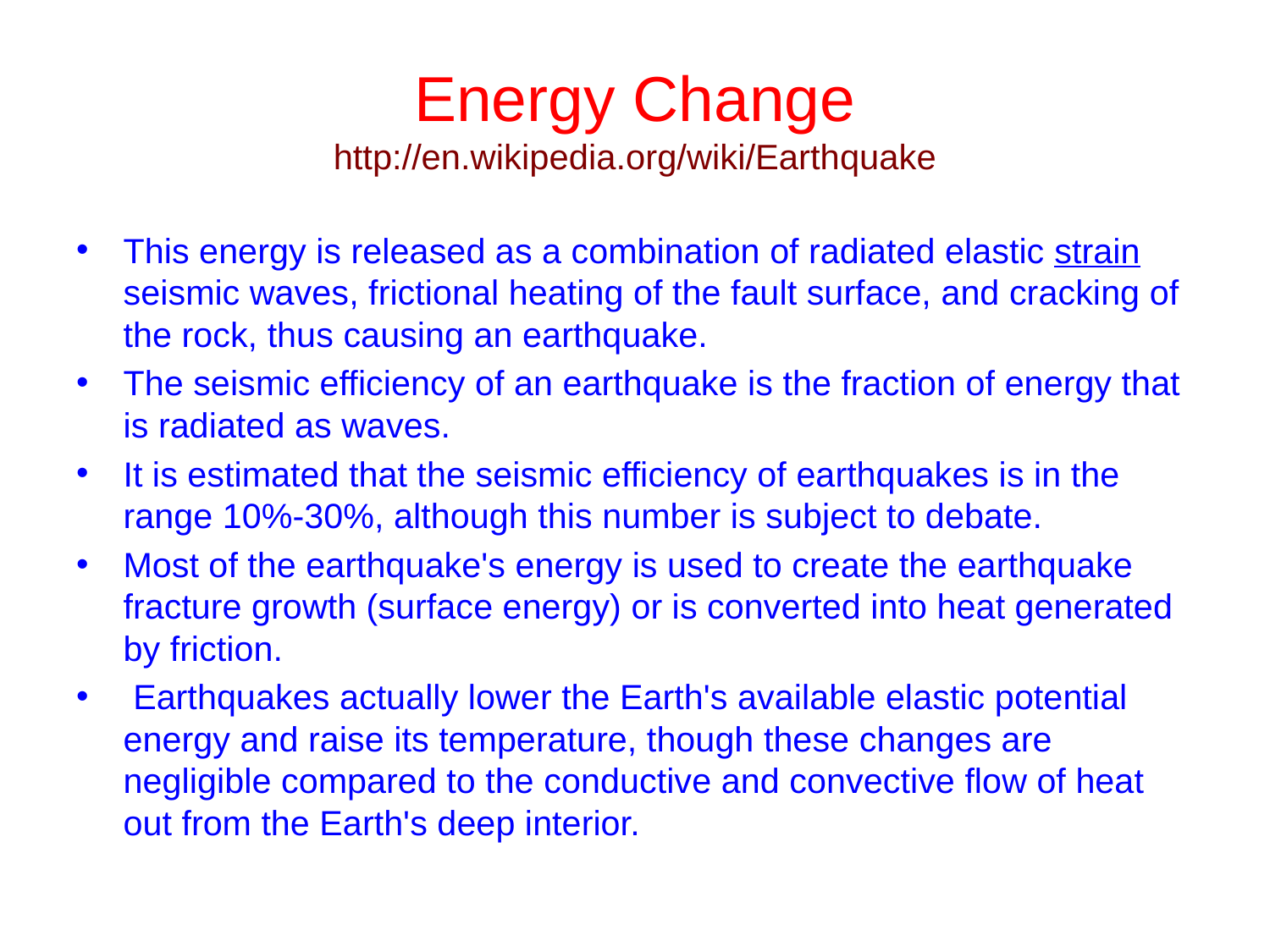

# Energy Change http://en.wikipedia.org/wiki/Earthquake
This energy is released as a combination of radiated elastic strain seismic waves, frictional heating of the fault surface, and cracking of the rock, thus causing an earthquake.
The seismic efficiency of an earthquake is the fraction of energy that is radiated as waves.
It is estimated that the seismic efficiency of earthquakes is in the range 10%-30%, although this number is subject to debate.
Most of the earthquake's energy is used to create the earthquake fracture growth (surface energy) or is converted into heat generated by friction.
 Earthquakes actually lower the Earth's available elastic potential energy and raise its temperature, though these changes are negligible compared to the conductive and convective flow of heat out from the Earth's deep interior.